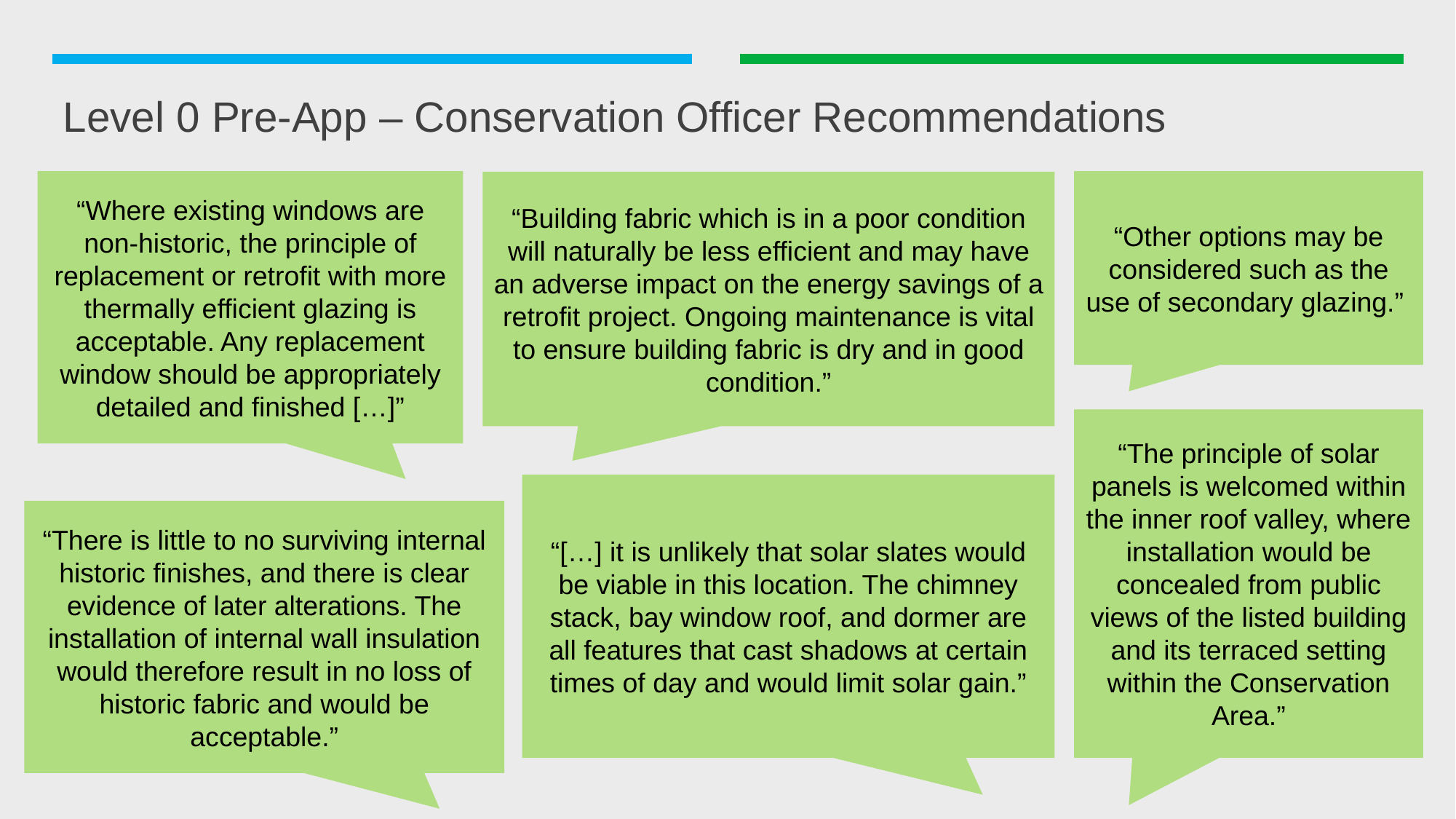

# Level 0 Pre-App – Conservation Officer Recommendations
“Where existing windows are non-historic, the principle of replacement or retrofit with more thermally efficient glazing is acceptable. Any replacement window should be appropriately detailed and finished […]”
“Other options may be considered such as the use of secondary glazing.”
“Building fabric which is in a poor condition will naturally be less efficient and may have an adverse impact on the energy savings of a retrofit project. Ongoing maintenance is vital to ensure building fabric is dry and in good condition.”
“The principle of solar panels is welcomed within the inner roof valley, where installation would be concealed from public views of the listed building and its terraced setting within the Conservation Area.”
“[…] it is unlikely that solar slates would be viable in this location. The chimney stack, bay window roof, and dormer are all features that cast shadows at certain times of day and would limit solar gain.”
“There is little to no surviving internal historic finishes, and there is clear evidence of later alterations. The installation of internal wall insulation would therefore result in no loss of historic fabric and would be acceptable.”